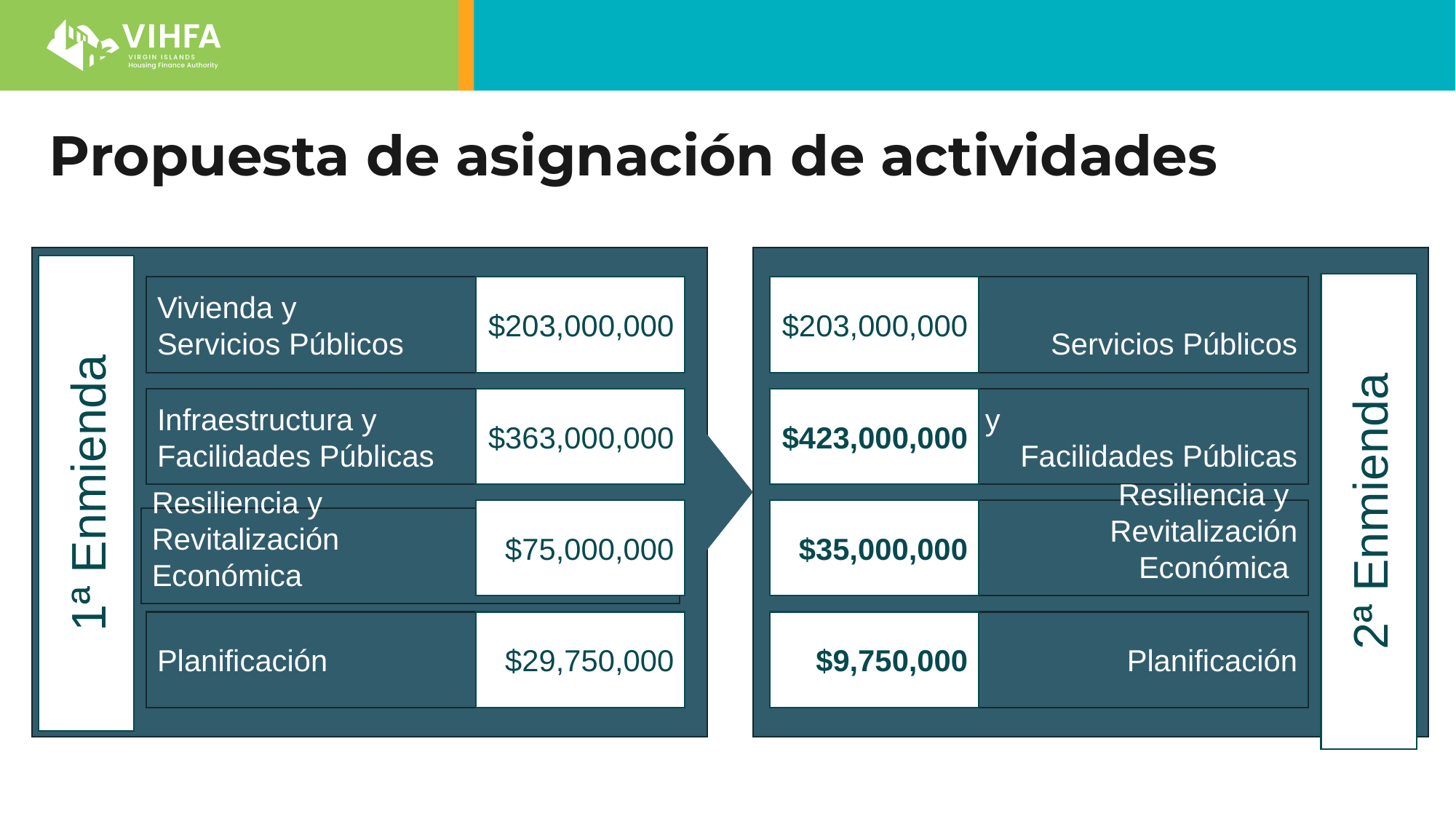

# Propuesta de asignación de actividades

Vivienda y
Servicios Públicos
$203,000,000
Infraestructura y
Facilidades Públicas
$363,000,000
$75,000,000
Resiliencia y
Revitalización
Económica

Planificación
$29,750,000
Vivienda y
Servicios Públicos
$203,000,000
Infraestructura y
Facilidades Públicas
$423,000,000
1ª Enmienda

2ª Enmienda
Resiliencia y
Revitalización
Económica

$35,000,000
Planificación
$9,750,000
12